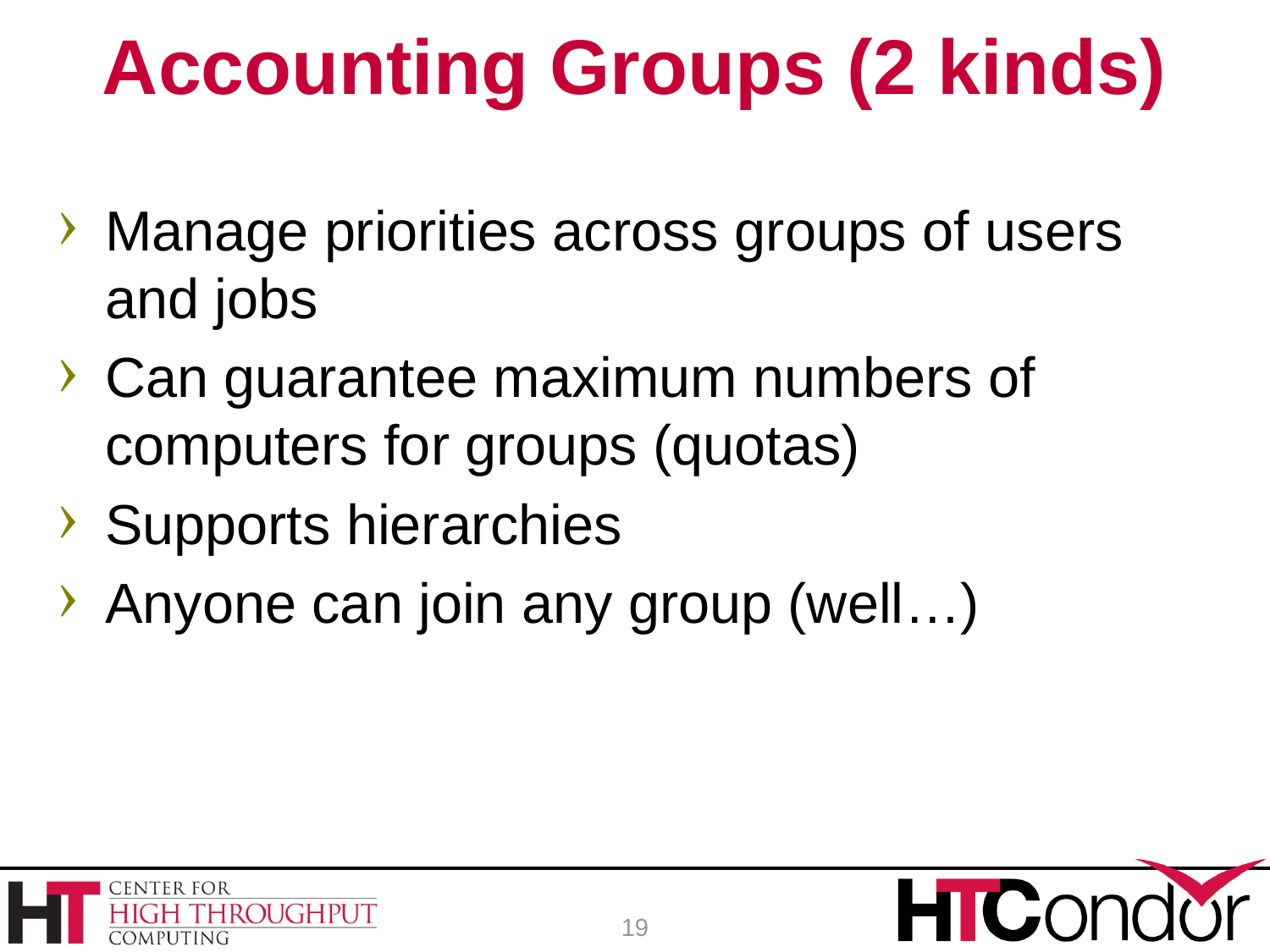

# Accounting Groups (2 kinds)
Manage priorities across groups of users and jobs
Can guarantee maximum numbers of computers for groups (quotas)
Supports hierarchies
Anyone can join any group (well…)
19